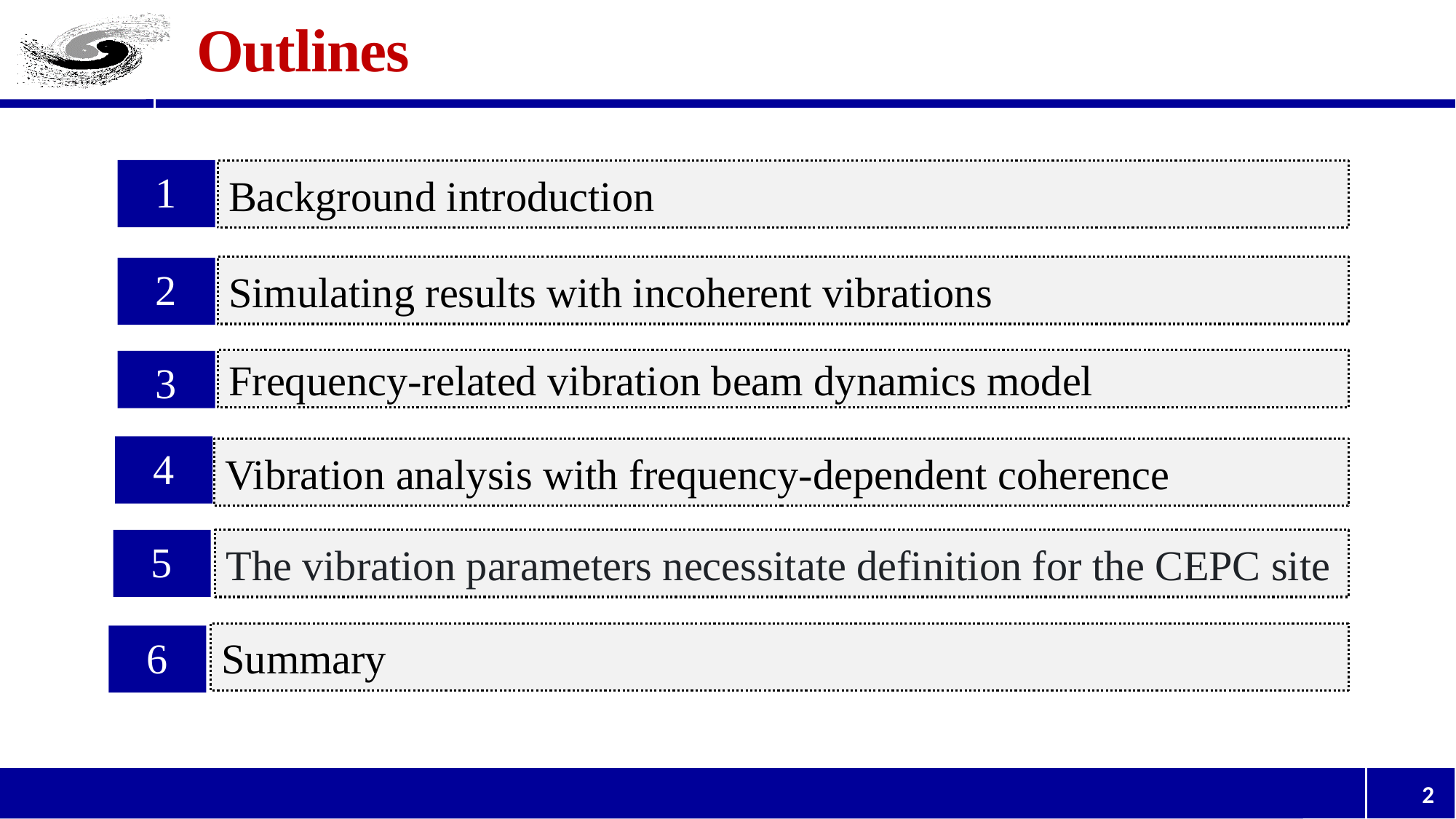

# Outlines
1
Background introduction
Simulating results with incoherent vibrations
2
Frequency-related vibration beam dynamics model
3
4
Vibration analysis with frequency-dependent coherence
5
The vibration parameters necessitate definition for the CEPC site
Summary
6